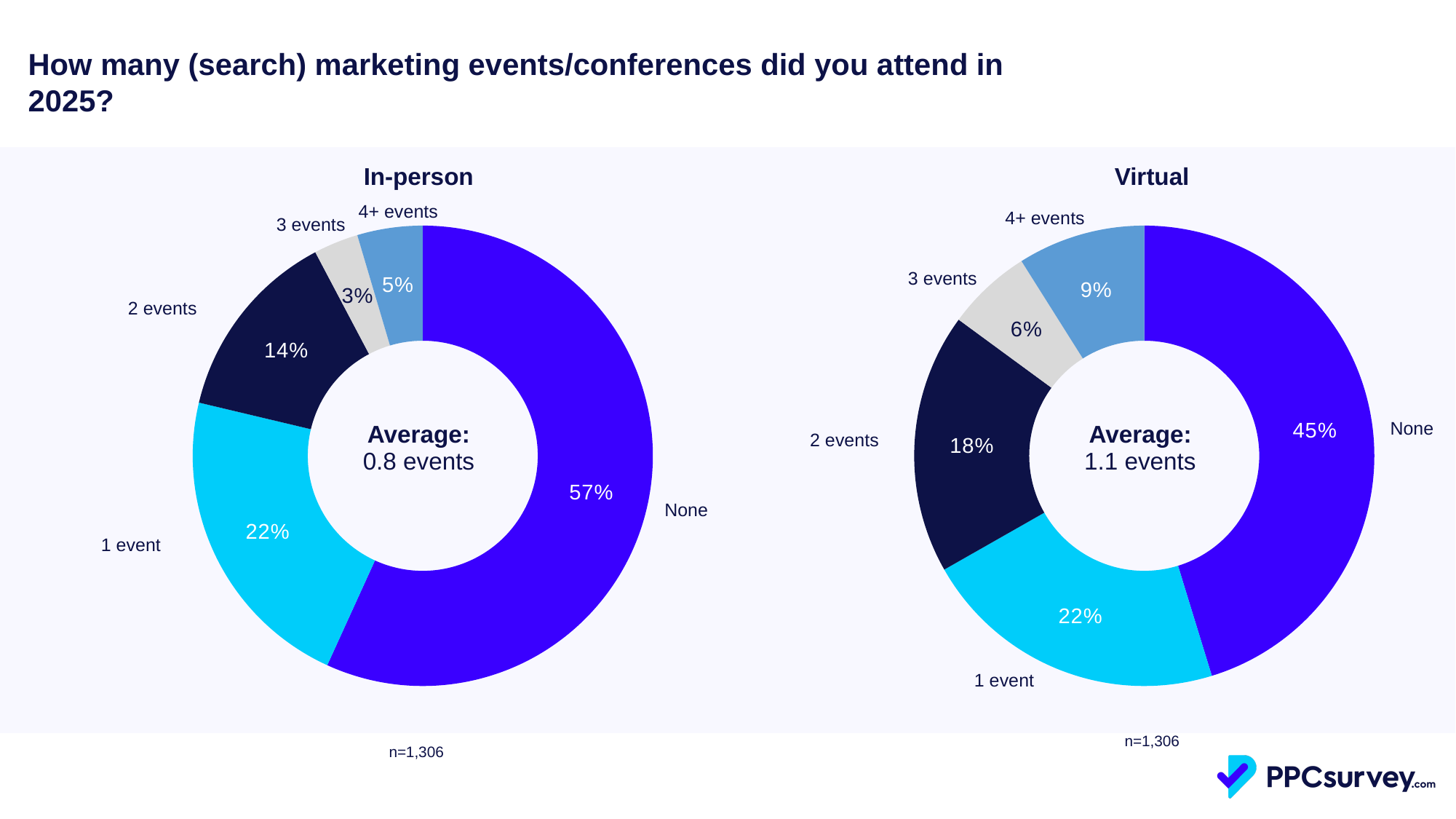

How many (search) marketing events/conferences did you attend in 2025?
Virtual
In-person

### Chart

| Category | Total |
|---|---|
| None | 0.5681470137825421 |
| 1 | 0.21898928024502295 |
| 2 | 0.13552833078101073 |
| 3 | 0.03139356814701378 |
| More than 3 | 0.045941807044410414 |

### Chart

| Category | Total |
|---|---|
| None | 0.45252679938744256 |
| 1 | 0.21516079632465546 |
| 2 | 0.18300153139356815 |
| 3 | 0.05972434915773354 |
| More than 3 | 0.08958652373660031 |
| 4+ events |
| --- |
| 4+ events |
| --- |
| 3 events |
| --- |
| 3 events |
| --- |
| 2 events |
| --- |
| None |
| --- |
| Average: 0.8 events |
| --- |
| Average: 1.1 events |
| --- |
| 2 events |
| --- |
| None |
| --- |
| 1 event |
| --- |
| 1 event |
| --- |
| n=1,306 |
| --- |
| n=1,306 |
| --- |